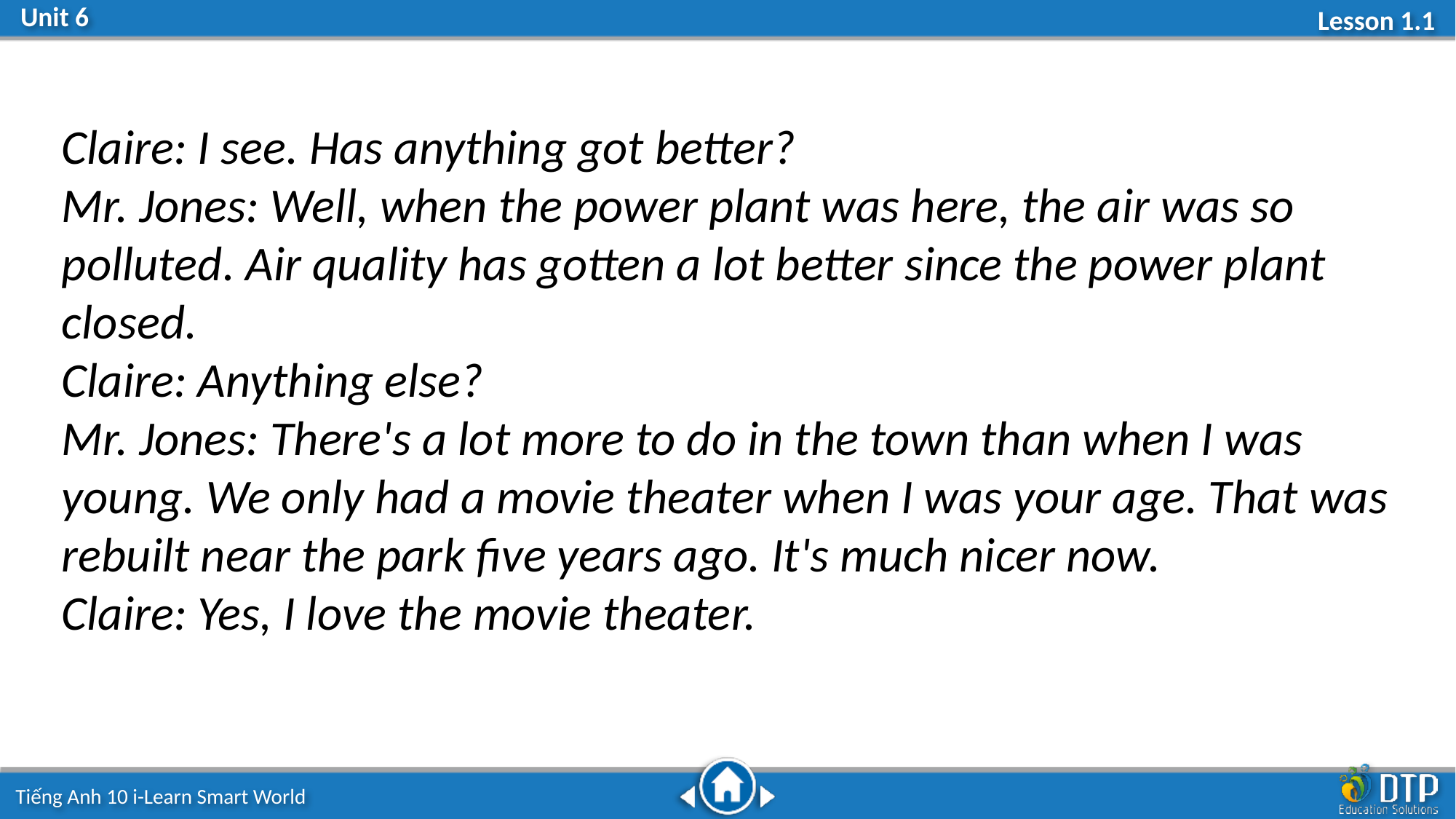

Claire: I see. Has anything got better?
Mr. Jones: Well, when the power plant was here, the air was so polluted. Air quality has gotten a lot better since the power plant closed.
Claire: Anything else?
Mr. Jones: There's a lot more to do in the town than when I was young. We only had a movie theater when I was your age. That was rebuilt near the park five years ago. It's much nicer now.
Claire: Yes, I love the movie theater.